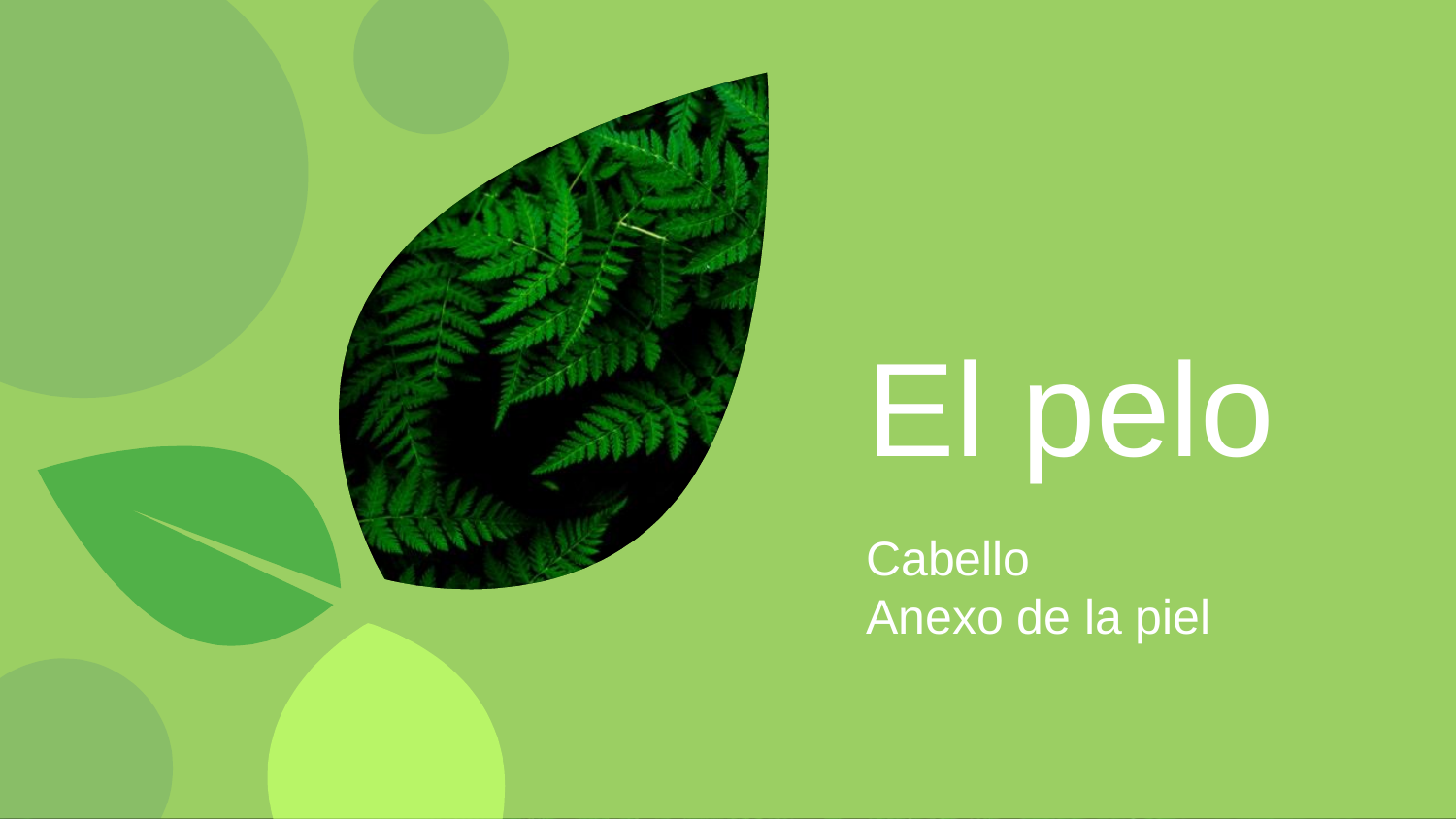

# El pelo
Cabello
Anexo de la piel